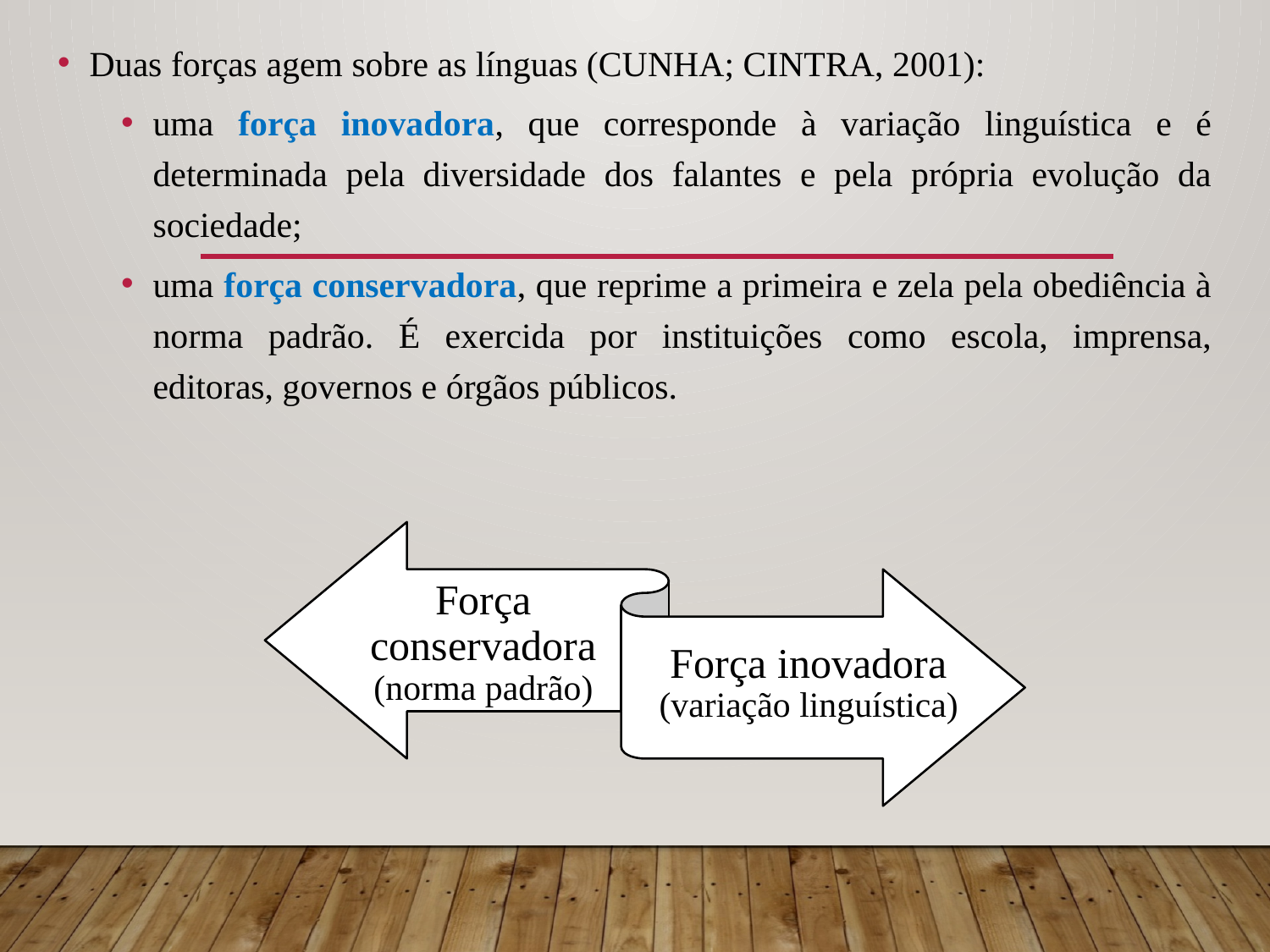

Duas forças agem sobre as línguas (CUNHA; CINTRA, 2001):
uma força inovadora, que corresponde à variação linguística e é determinada pela diversidade dos falantes e pela própria evolução da sociedade;
uma força conservadora, que reprime a primeira e zela pela obediência à norma padrão. É exercida por instituições como escola, imprensa, editoras, governos e órgãos públicos.

Força conservadora (norma padrão)
Força inovadora (variação linguística)